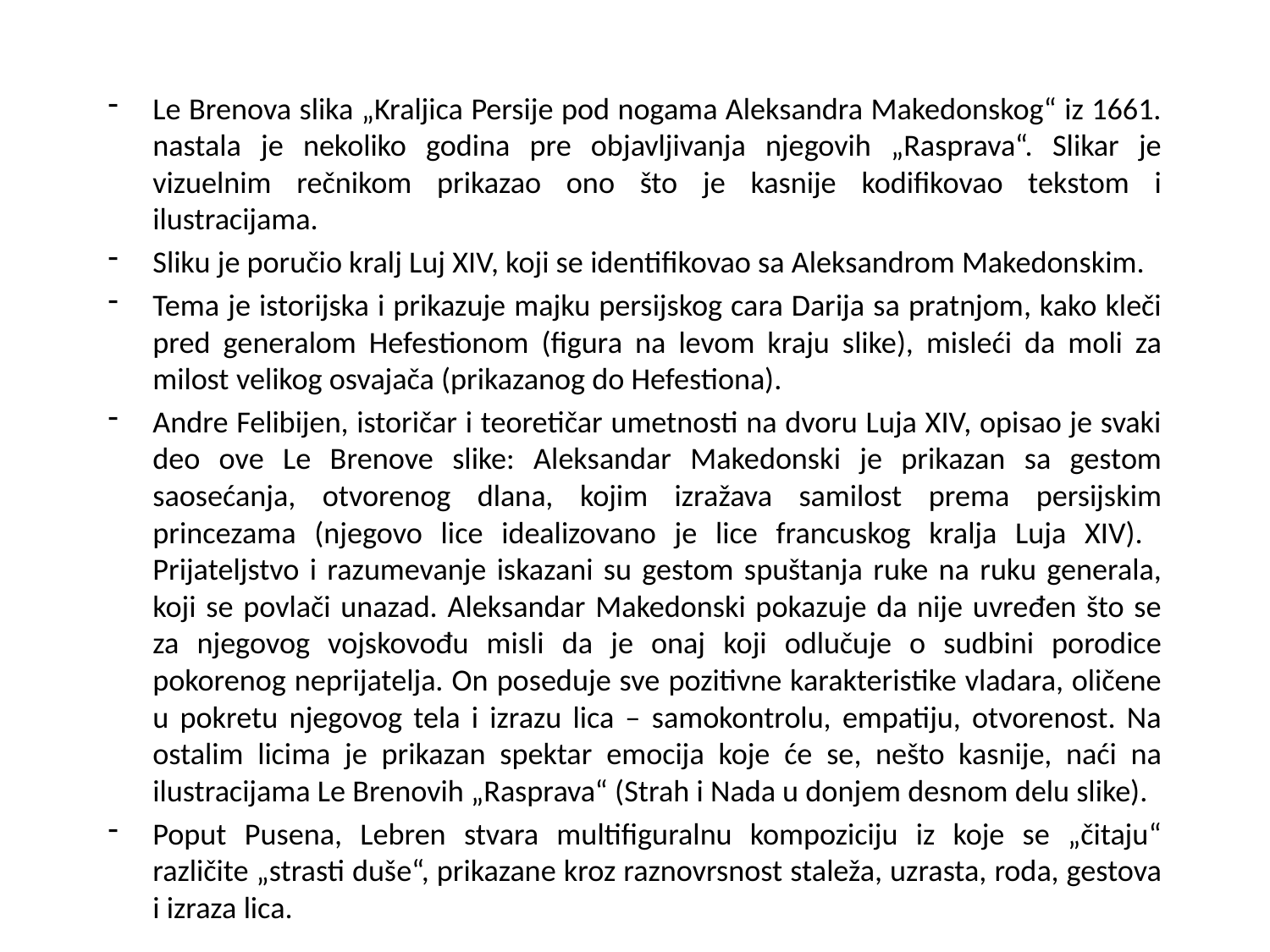

Le Brenova slika „Kraljica Persije pod nogama Aleksandra Makedonskog“ iz 1661. nastala je nekoliko godina pre objavljivanja njegovih „Rasprava“. Slikar je vizuelnim rečnikom prikazao ono što je kasnije kodifikovao tekstom i ilustracijama.
Sliku je poručio kralj Luj XIV, koji se identifikovao sa Aleksandrom Makedonskim.
Tema je istorijska i prikazuje majku persijskog cara Darija sa pratnjom, kako kleči pred generalom Hefestionom (figura na levom kraju slike), misleći da moli za milost velikog osvajača (prikazanog do Hefestiona).
Andre Felibijen, istoričar i teoretičar umetnosti na dvoru Luja XIV, opisao je svaki deo ove Le Brenove slike: Aleksandar Makedonski je prikazan sa gestom saosećanja, otvorenog dlana, kojim izražava samilost prema persijskim princezama (njegovo lice idealizovano je lice francuskog kralja Luja XIV).  Prijateljstvo i razumevanje iskazani su gestom spuštanja ruke na ruku generala, koji se povlači unazad. Aleksandar Makedonski pokazuje da nije uvređen što se za njegovog vojskovođu misli da je onaj koji odlučuje o sudbini porodice pokorenog neprijatelja. On poseduje sve pozitivne karakteristike vladara, oličene u pokretu njegovog tela i izrazu lica – samokontrolu, empatiju, otvorenost. Na ostalim licima je prikazan spektar emocija koje će se, nešto kasnije, naći na ilustracijama Le Brenovih „Rasprava“ (Strah i Nada u donjem desnom delu slike).
Poput Pusena, Lebren stvara multifiguralnu kompoziciju iz koje se „čitaju“ različite „strasti duše“, prikazane kroz raznovrsnost staleža, uzrasta, roda, gestova i izraza lica.